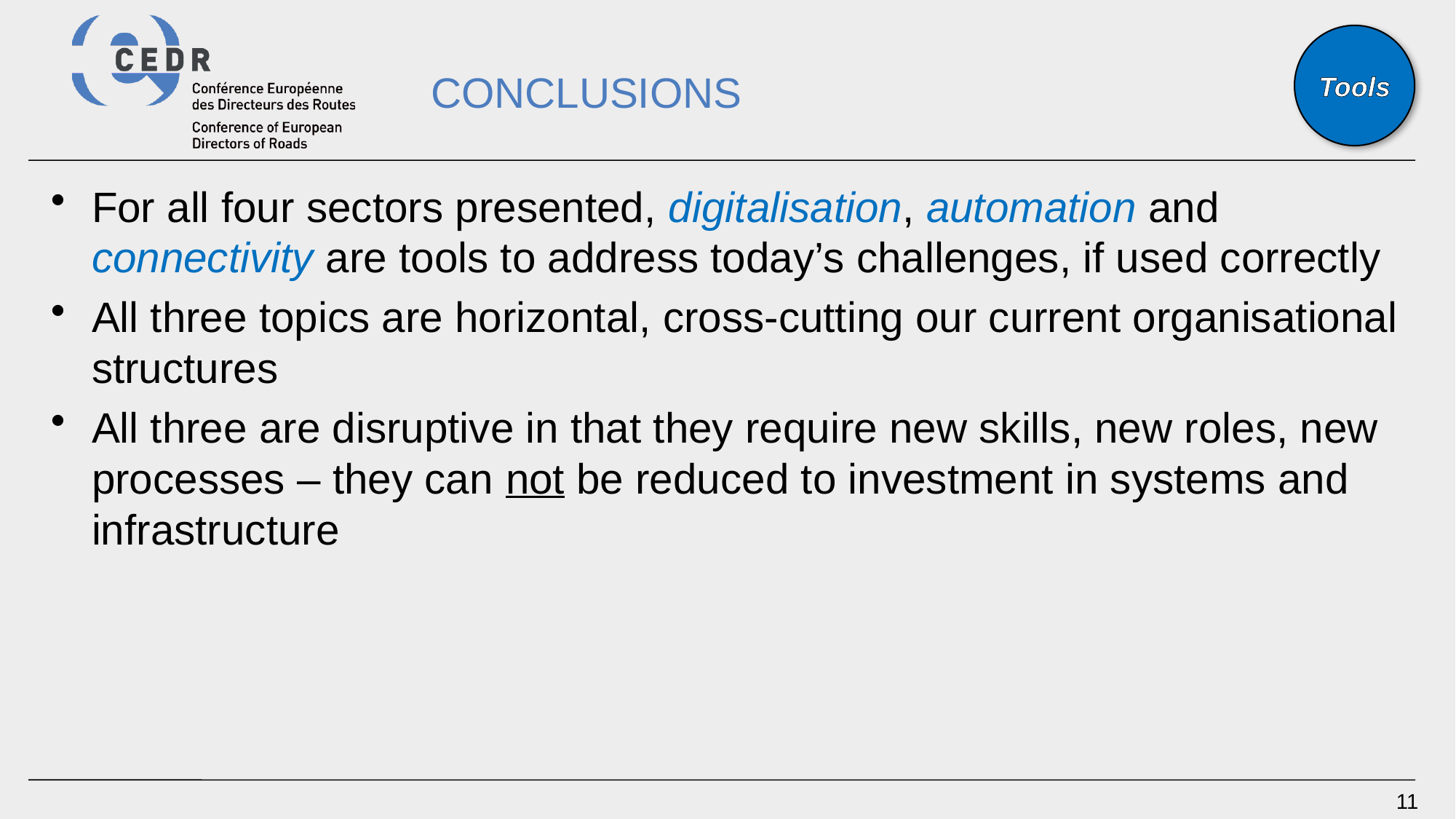

# Conclusions
Tools
For all four sectors presented, digitalisation, automation and connectivity are tools to address today’s challenges, if used correctly
All three topics are horizontal, cross-cutting our current organisational structures
All three are disruptive in that they require new skills, new roles, new processes – they can not be reduced to investment in systems and infrastructure